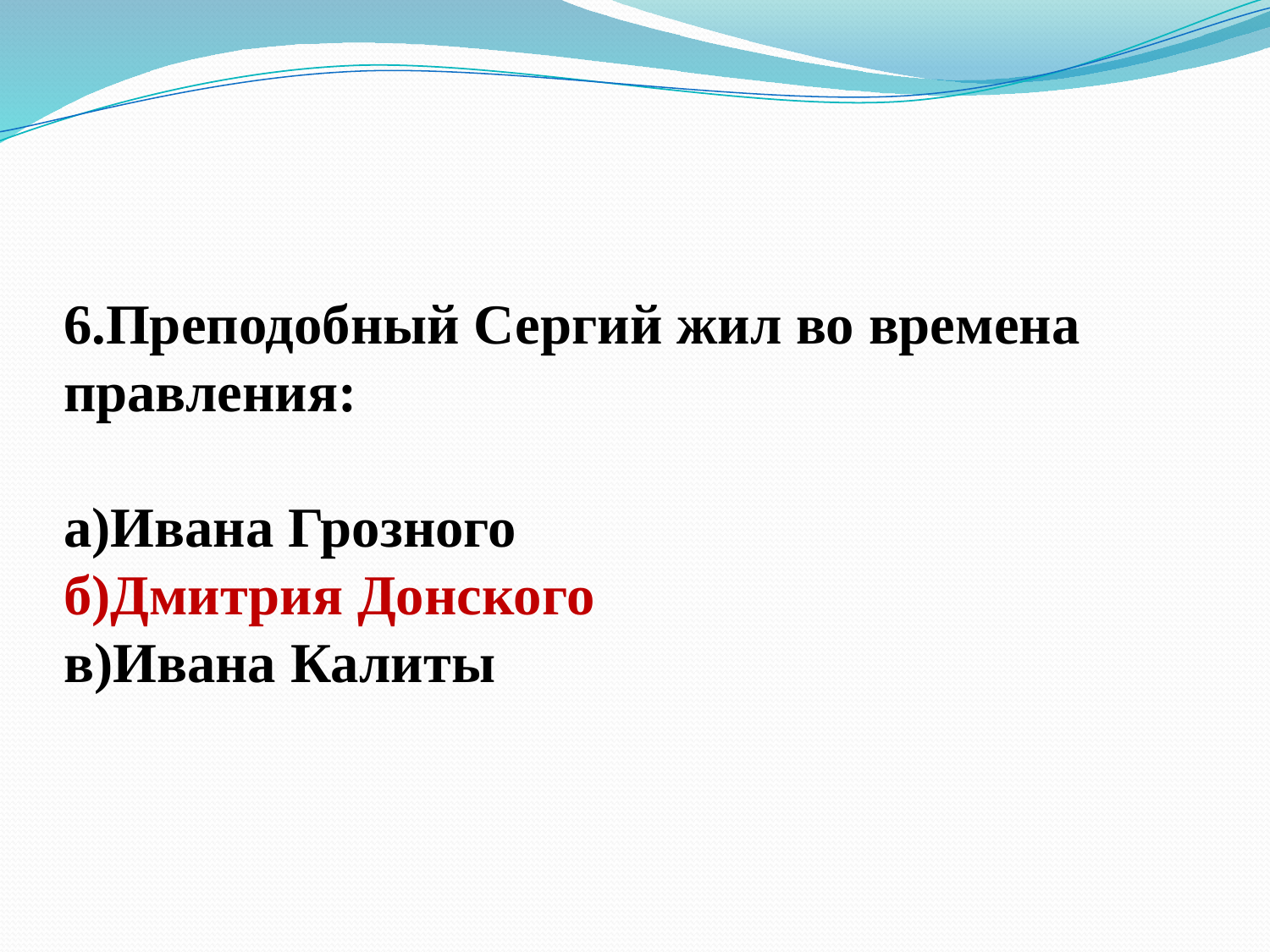

# 6.Преподобный Сергий жил во времена правления: а)Ивана Грозного б)Дмитрия Донского в)Ивана Калиты